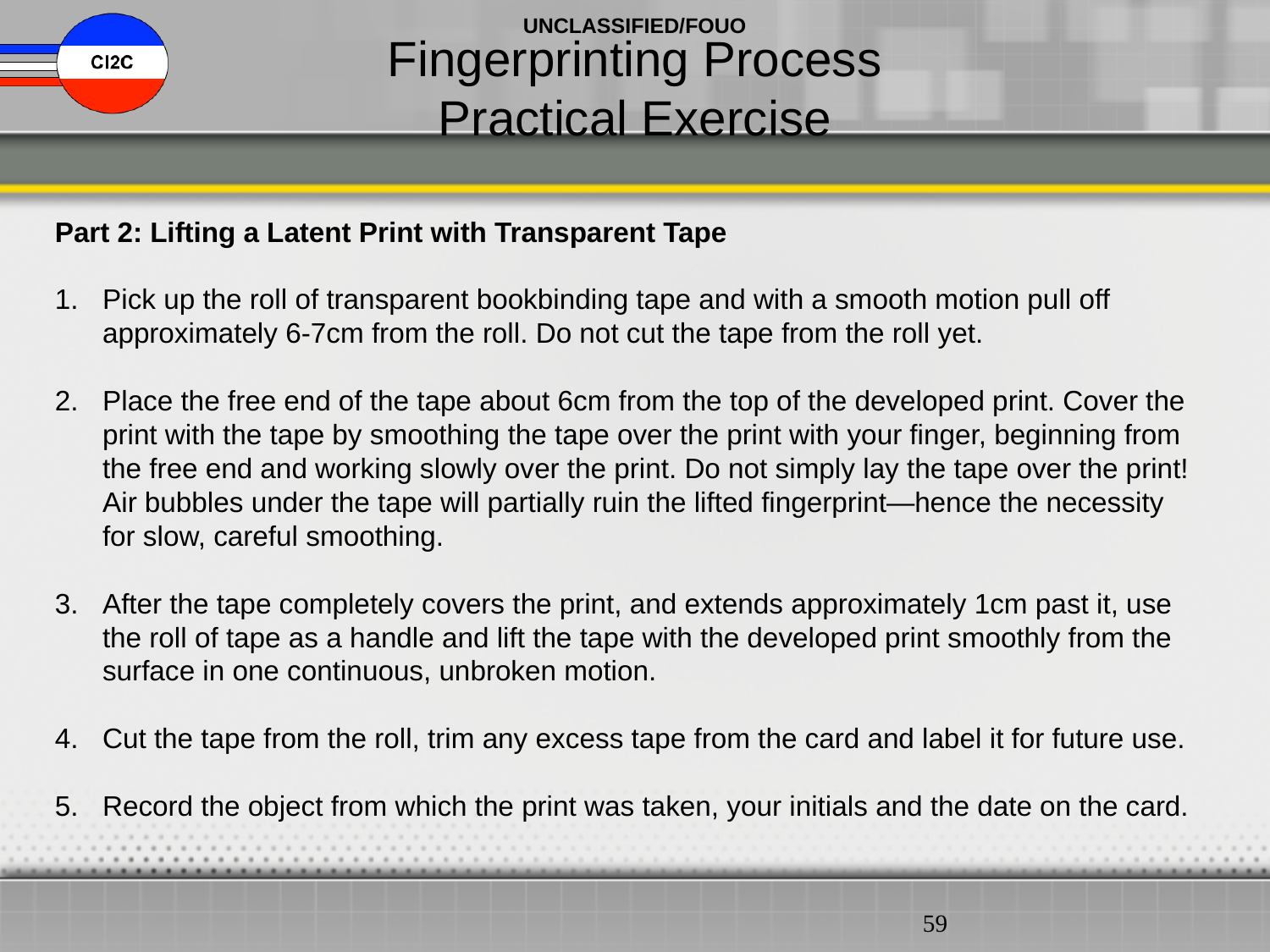

Fingerprinting Process
Practical Exercise
Part 2: Lifting a Latent Print with Transparent Tape

Pick up the roll of transparent bookbinding tape and with a smooth motion pull off approximately 6-7cm from the roll. Do not cut the tape from the roll yet.

Place the free end of the tape about 6cm from the top of the developed print. Cover the print with the tape by smoothing the tape over the print with your finger, beginning from the free end and working slowly over the print. Do not simply lay the tape over the print! Air bubbles under the tape will partially ruin the lifted fingerprint—hence the necessity for slow, careful smoothing.

After the tape completely covers the print, and extends approximately 1cm past it, use the roll of tape as a handle and lift the tape with the developed print smoothly from the surface in one continuous, unbroken motion.

Cut the tape from the roll, trim any excess tape from the card and label it for future use.

Record the object from which the print was taken, your initials and the date on the card.
59